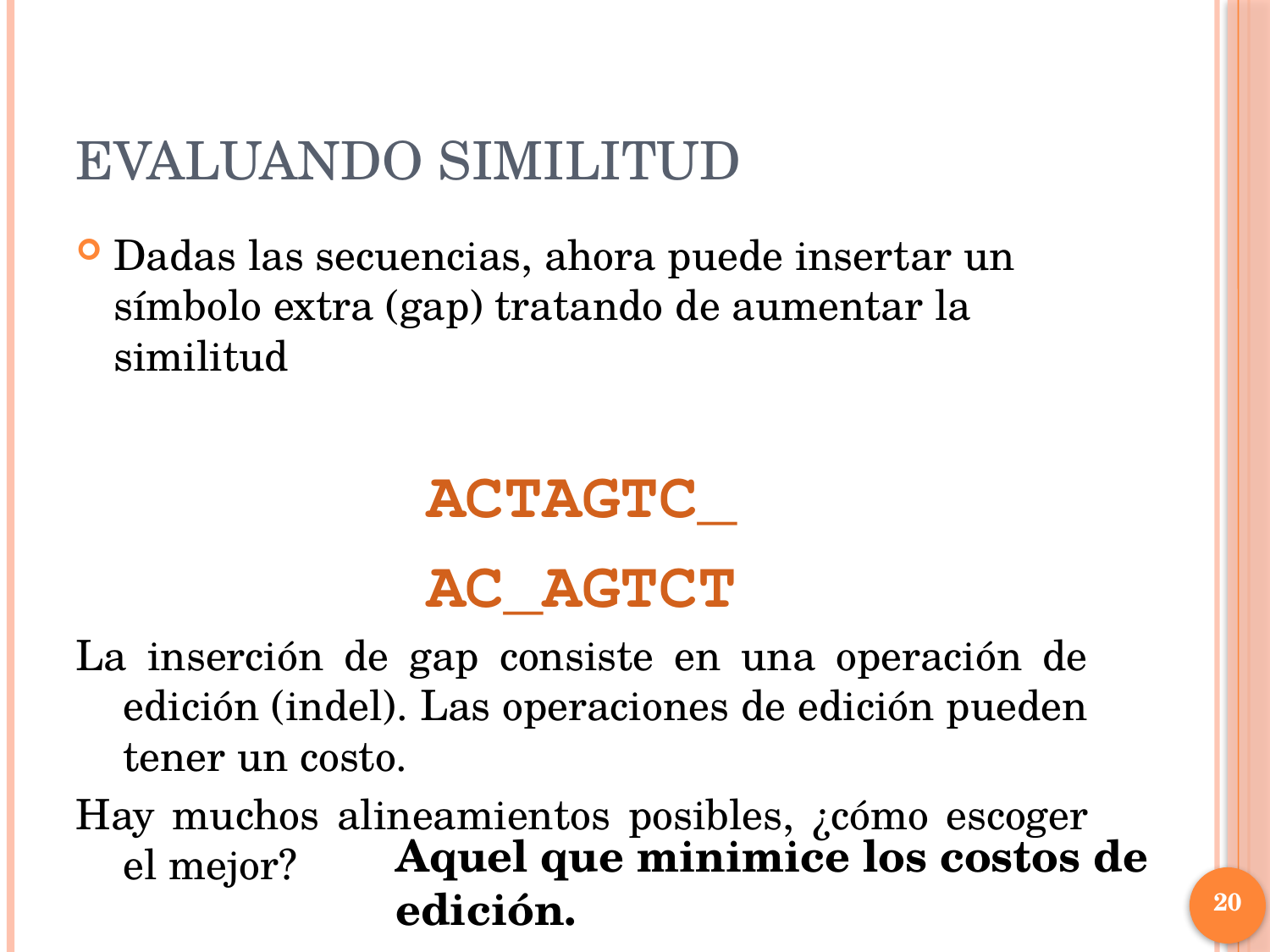

# Evaluando similitud
Dadas las secuencias, ahora puede insertar un símbolo extra (gap) tratando de aumentar la similitud

ACTAGTC_
AC_AGTCT
La inserción de gap consiste en una operación de edición (indel). Las operaciones de edición pueden tener un costo.
Hay muchos alineamientos posibles, ¿cómo escoger el mejor?

Aquel que minimice los costos de edición.
20